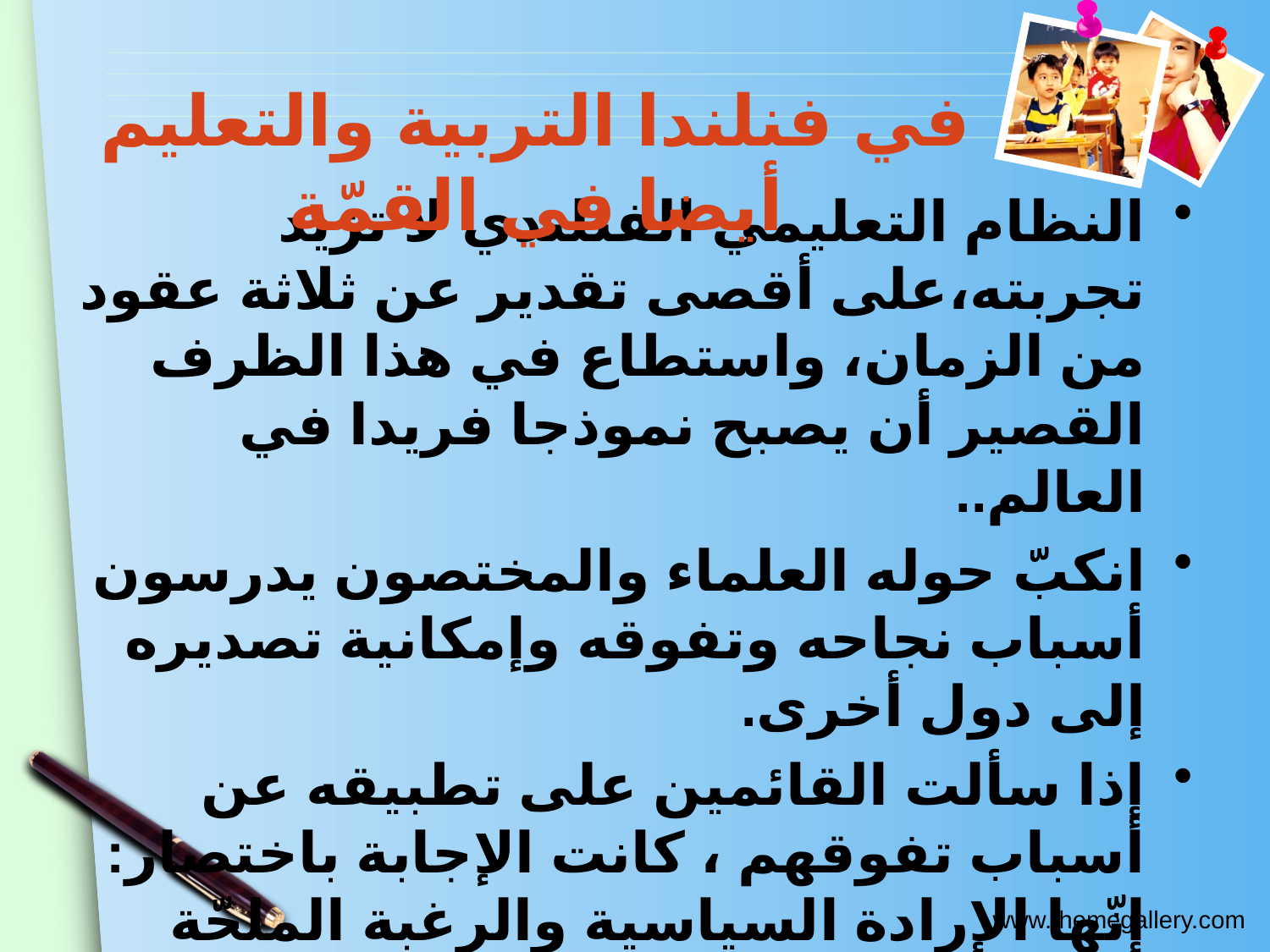

في فنلندا التربية والتعليم أيضا في القمّة
النظام التعليمي الفنلندي لا تزيد تجربته،على أقصى تقدير عن ثلاثة عقود من الزمان، واستطاع في هذا الظرف القصير أن يصبح نموذجا فريدا في العالم..
انكبّ حوله العلماء والمختصون يدرسون أسباب نجاحه وتفوقه وإمكانية تصديره إلى دول أخرى.
إذا سألت القائمين على تطبيقه عن أسباب تفوقهم ، كانت الإجابة باختصار: إنّها الإرادة السياسية والرغبة الملحّة في النمو والتقدم، إنّه الاستثمار في المعلم وتفعيل مهنة التعليم